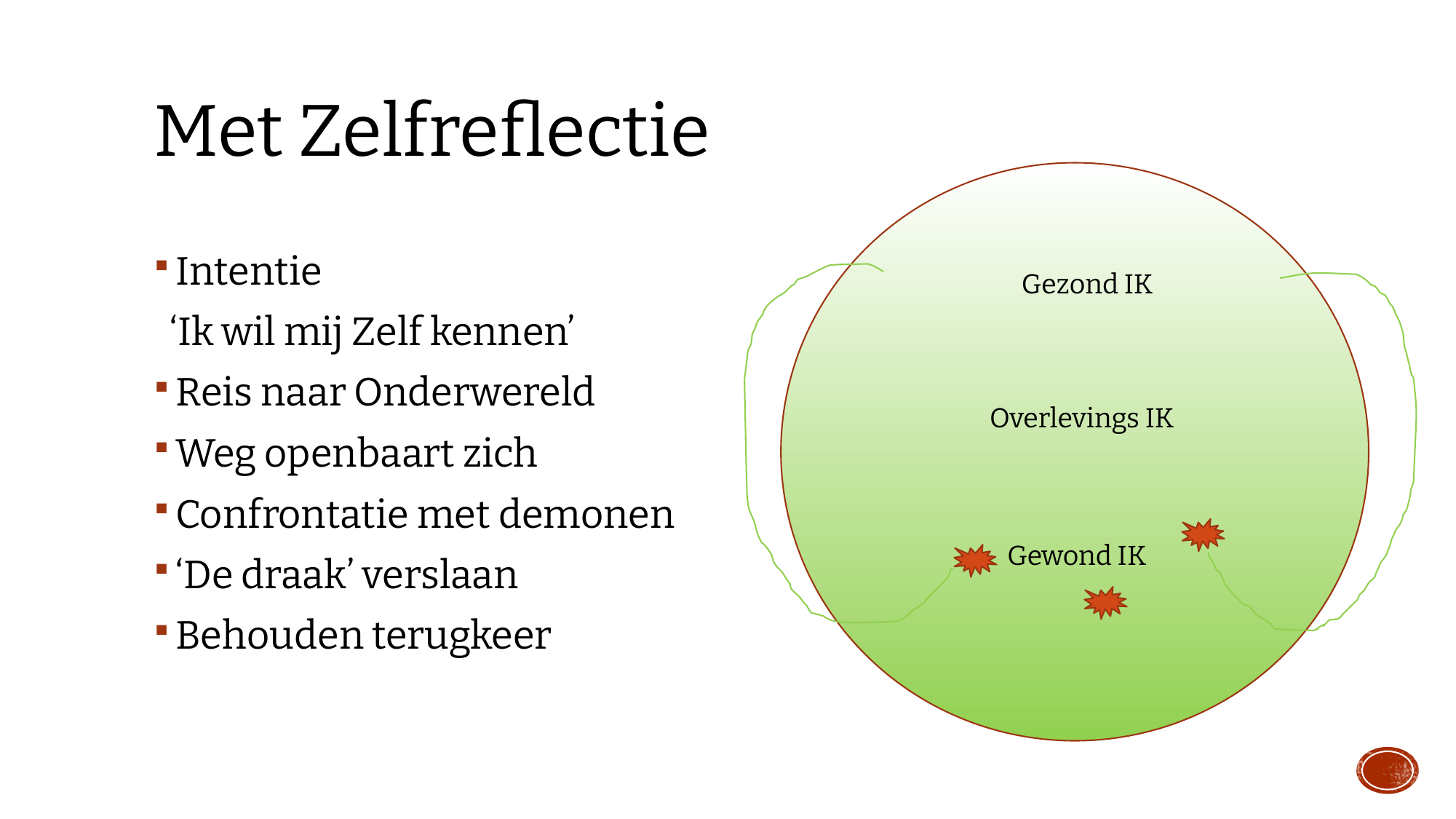

Met Zelfreflectie

Intentie
  ‘Ik wil mij Zelf kennen’
Reis naar Onderwereld
Weg openbaart zich
Confrontatie met demonen
‘De draak’ verslaan
Behouden terugkeer

Gezond IK

Overlevings IK

Gewond IK